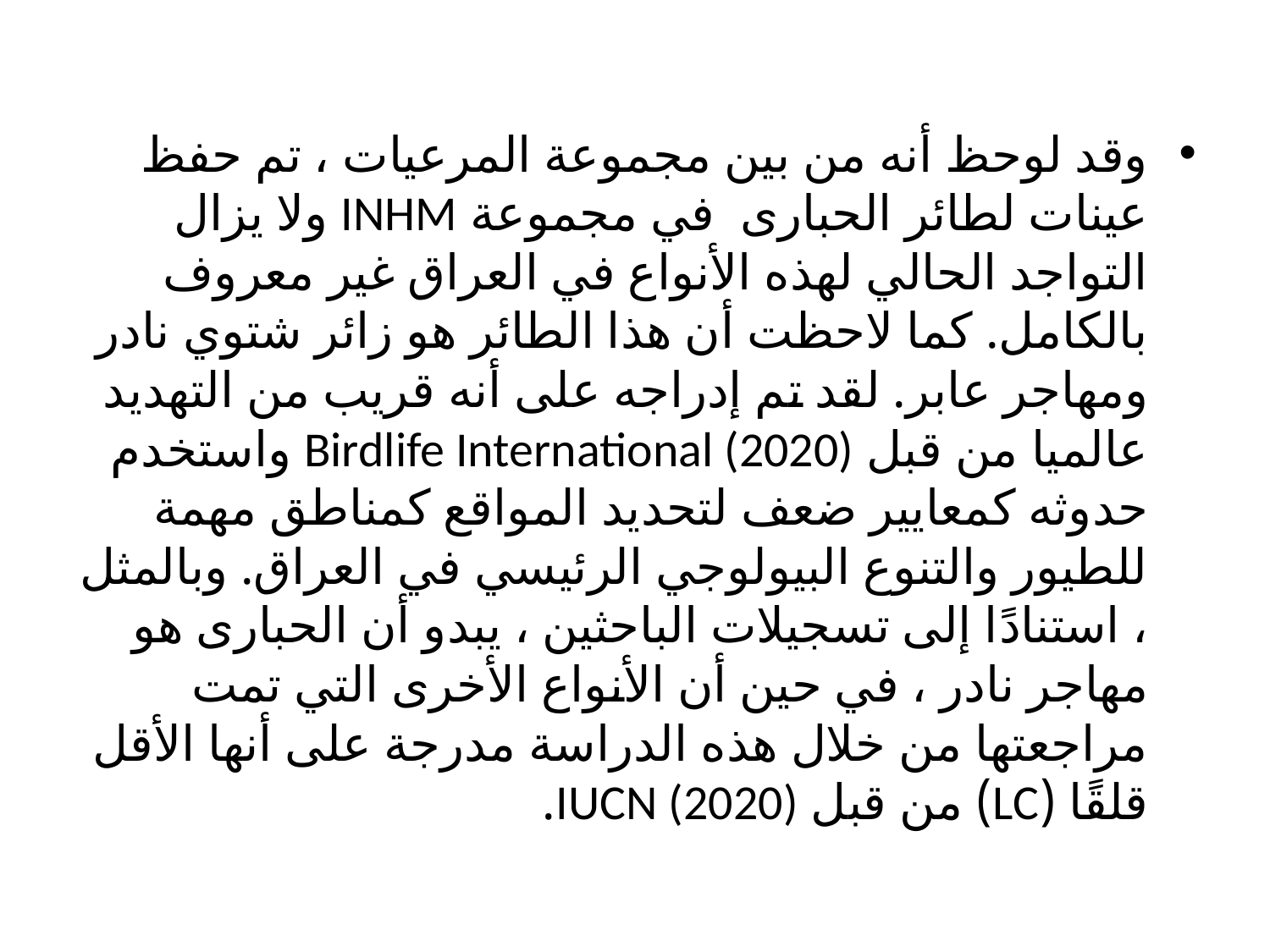

#
وقد لوحظ أنه من بين مجموعة المرعيات ، تم حفظ عينات لطائر الحبارى  في مجموعة INHM ولا يزال التواجد الحالي لهذه الأنواع في العراق غير معروف بالكامل. كما لاحظت أن هذا الطائر هو زائر شتوي نادر ومهاجر عابر. لقد تم إدراجه على أنه قريب من التهديد عالميا من قبل Birdlife International (2020) واستخدم حدوثه كمعايير ضعف لتحديد المواقع كمناطق مهمة للطيور والتنوع البيولوجي الرئيسي في العراق. وبالمثل ، استنادًا إلى تسجيلات الباحثين ، يبدو أن الحبارى هو مهاجر نادر ، في حين أن الأنواع الأخرى التي تمت مراجعتها من خلال هذه الدراسة مدرجة على أنها الأقل قلقًا (LC) من قبل IUCN (2020).